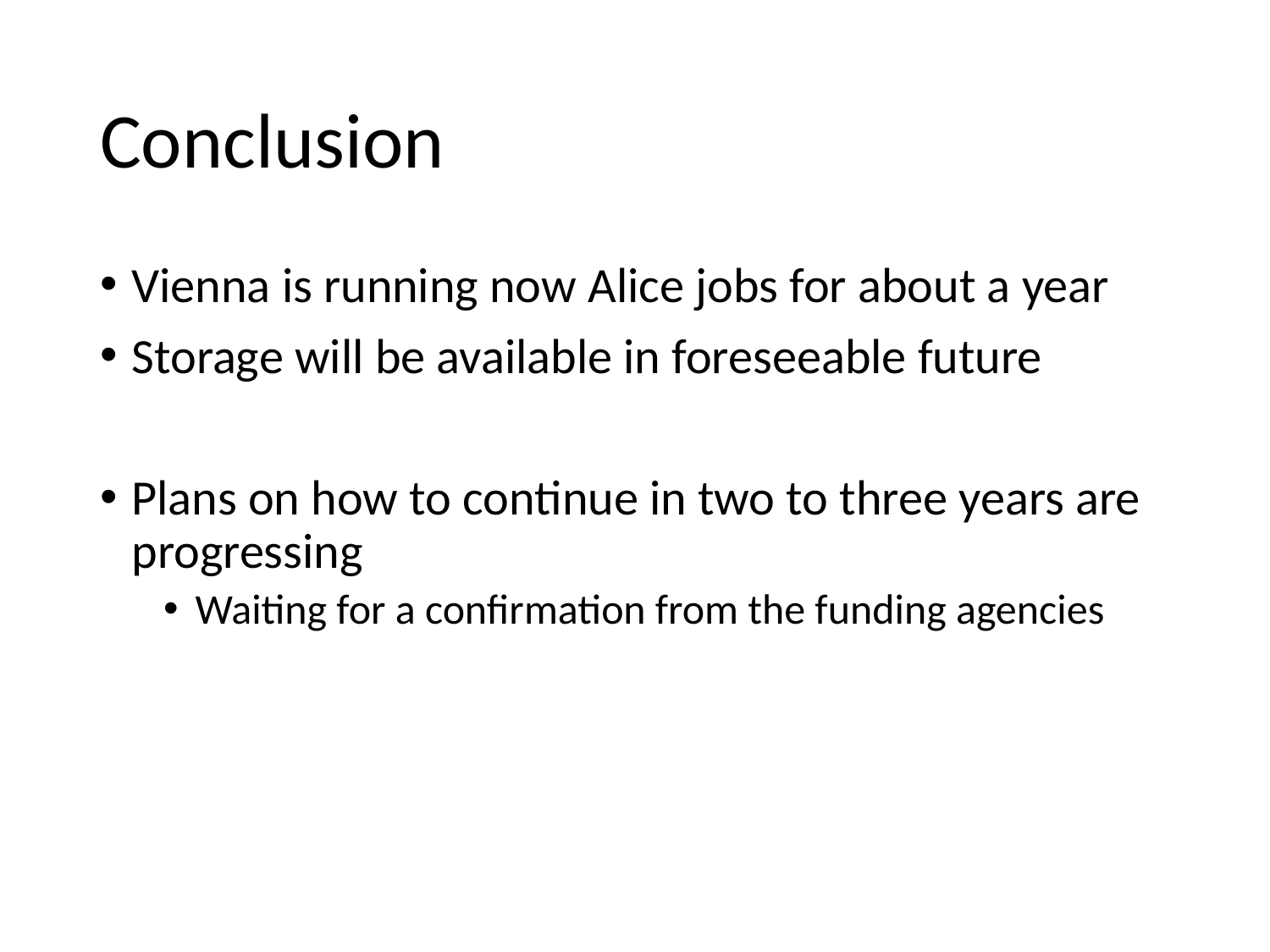

# Conclusion
Vienna is running now Alice jobs for about a year
Storage will be available in foreseeable future

Plans on how to continue in two to three years are progressing
Waiting for a confirmation from the funding agencies